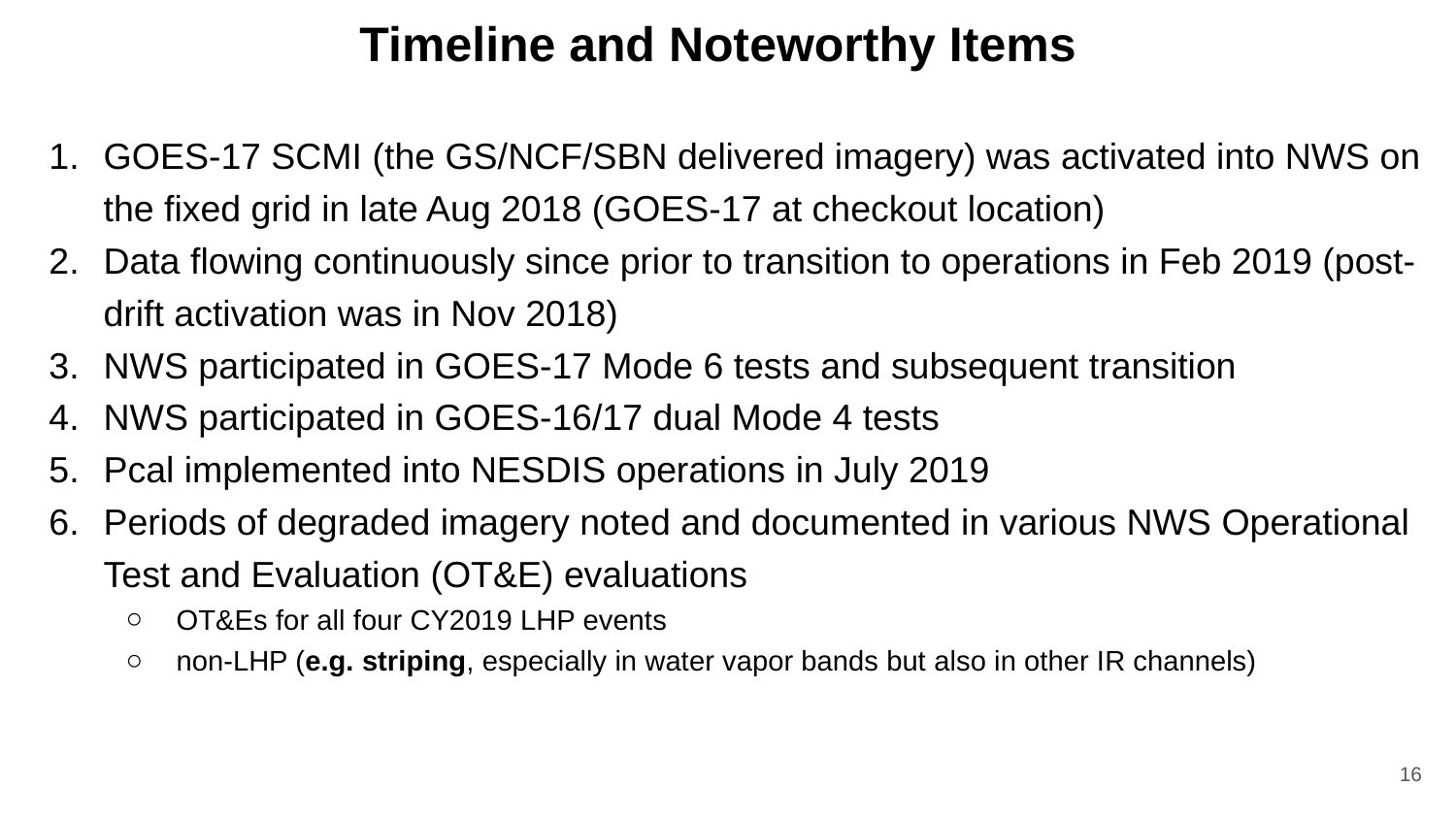

# Timeline and Noteworthy Items
GOES-17 SCMI (the GS/NCF/SBN delivered imagery) was activated into NWS on the fixed grid in late Aug 2018 (GOES-17 at checkout location)
Data flowing continuously since prior to transition to operations in Feb 2019 (post-drift activation was in Nov 2018)
NWS participated in GOES-17 Mode 6 tests and subsequent transition
NWS participated in GOES-16/17 dual Mode 4 tests
Pcal implemented into NESDIS operations in July 2019
Periods of degraded imagery noted and documented in various NWS Operational Test and Evaluation (OT&E) evaluations
OT&Es for all four CY2019 LHP events
non-LHP (e.g. striping, especially in water vapor bands but also in other IR channels)
16